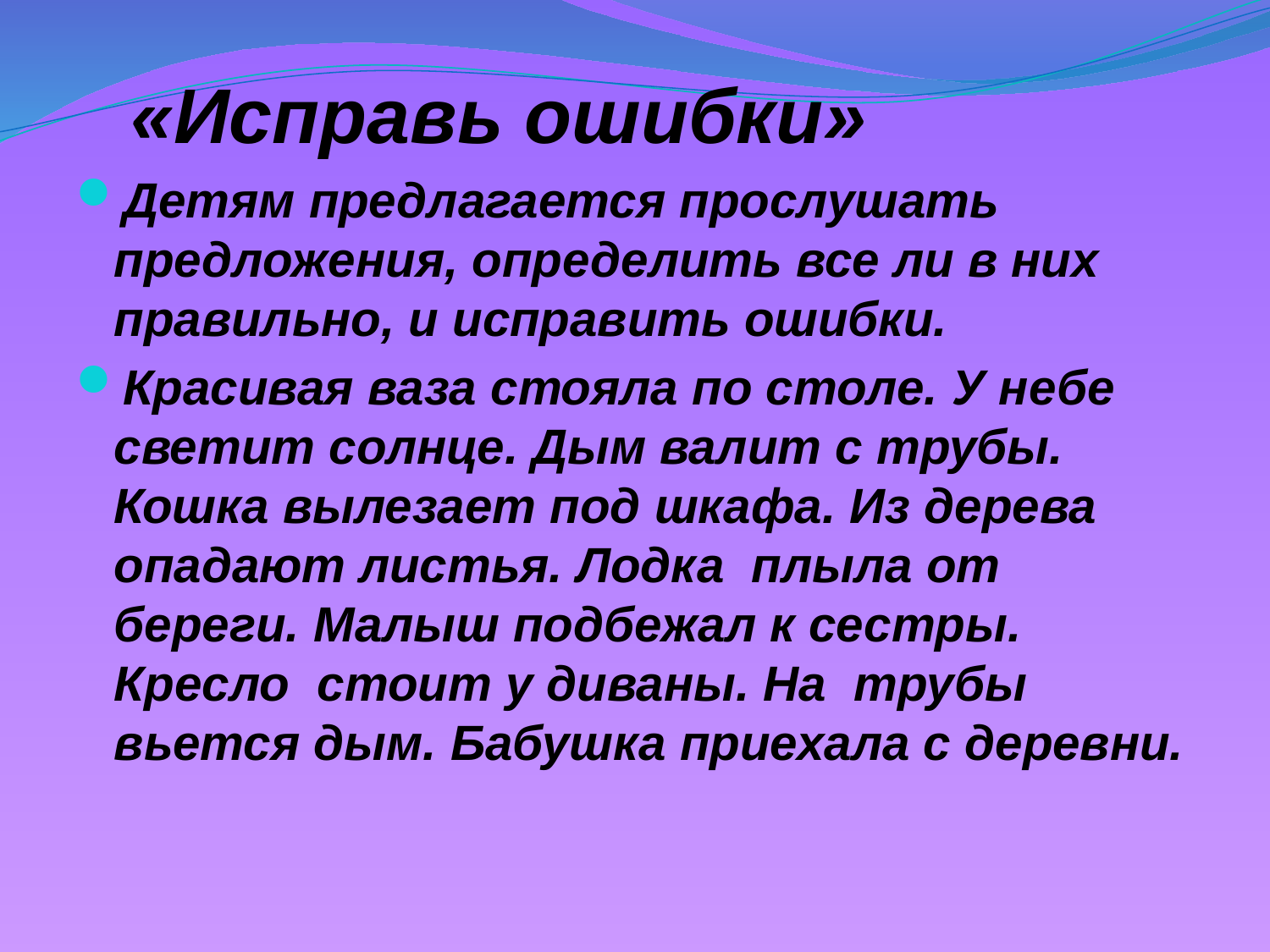

«Исправь ошибки»
Детям предлагается прослушать предложения, определить все ли в них правильно, и исправить ошибки.
Красивая ваза стояла по столе. У небе светит солнце. Дым валит с трубы. Кошка вылезает под шкафа. Из дерева опадают листья. Лодка  плыла от береги. Малыш подбежал к сестры. Кресло  стоит у диваны. На  трубы вьется дым. Бабушка приехала с деревни.